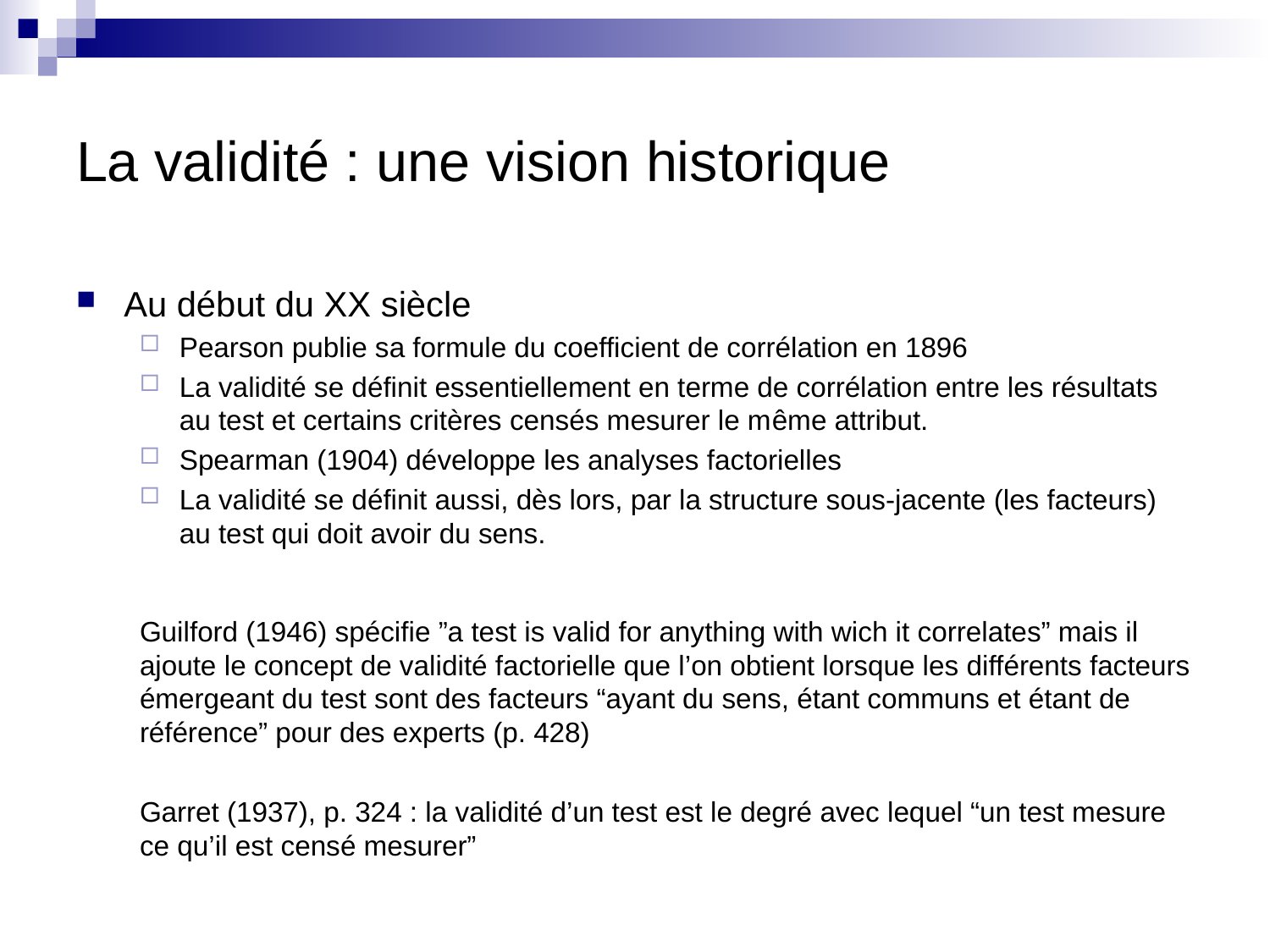

# La validité : une vision historique
Au début du XX siècle
Pearson publie sa formule du coefficient de corrélation en 1896
La validité se définit essentiellement en terme de corrélation entre les résultats au test et certains critères censés mesurer le même attribut.
Spearman (1904) développe les analyses factorielles
La validité se définit aussi, dès lors, par la structure sous-jacente (les facteurs) au test qui doit avoir du sens.

Guilford (1946) spécifie ”a test is valid for anything with wich it correlates” mais il ajoute le concept de validité factorielle que l’on obtient lorsque les différents facteurs émergeant du test sont des facteurs “ayant du sens, étant communs et étant de référence” pour des experts (p. 428)

Garret (1937), p. 324 : la validité d’un test est le degré avec lequel “un test mesure ce qu’il est censé mesurer”